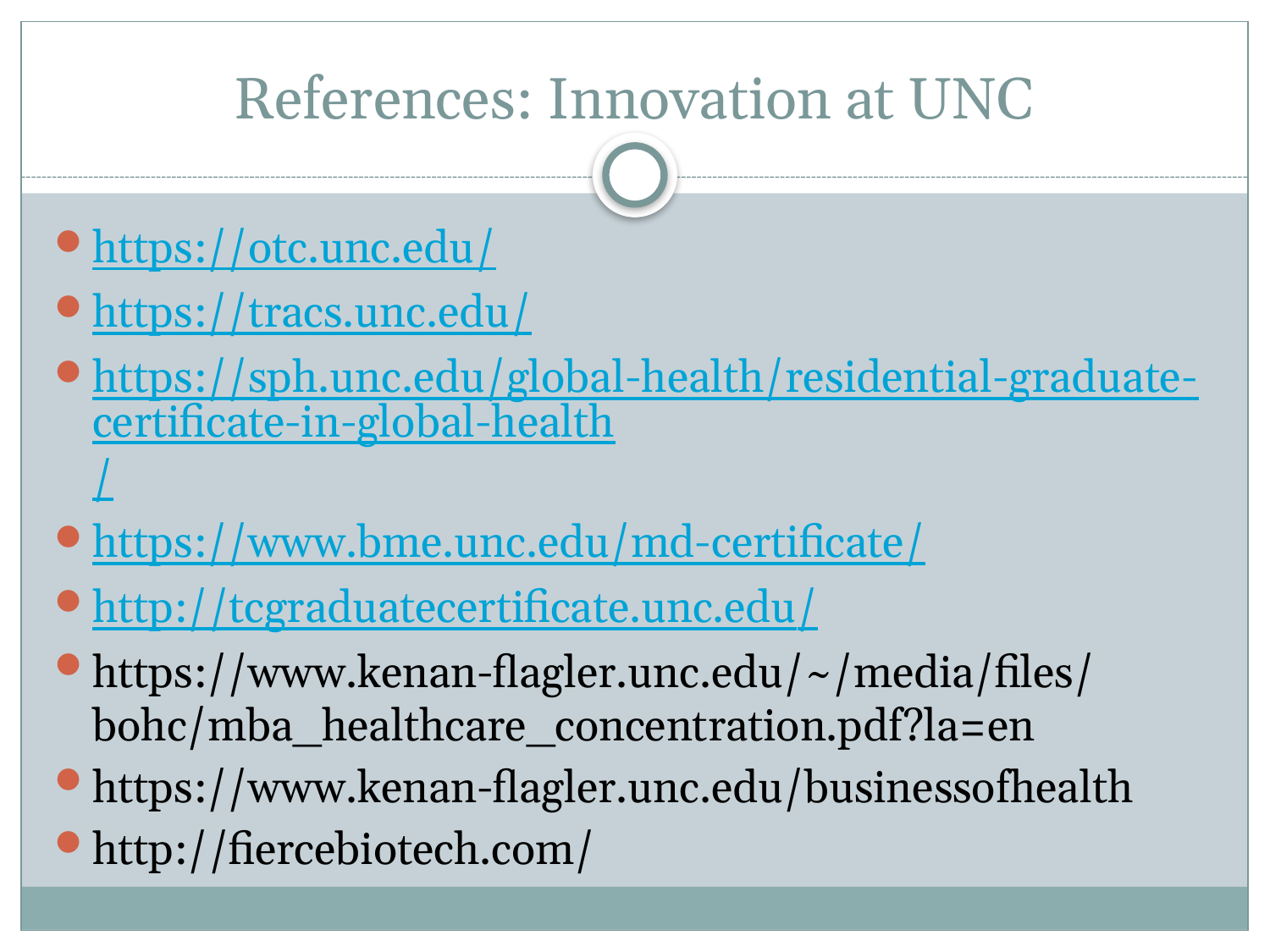

# References: Innovation at UNC
https://otc.unc.edu/
https://tracs.unc.edu/
https://sph.unc.edu/global-health/residential-graduate-certificate-in-global-health/
https://www.bme.unc.edu/md-certificate/
http://tcgraduatecertificate.unc.edu/
https://www.kenan-flagler.unc.edu/~/media/files/bohc/mba_healthcare_concentration.pdf?la=en
https://www.kenan-flagler.unc.edu/businessofhealth
http://fiercebiotech.com/